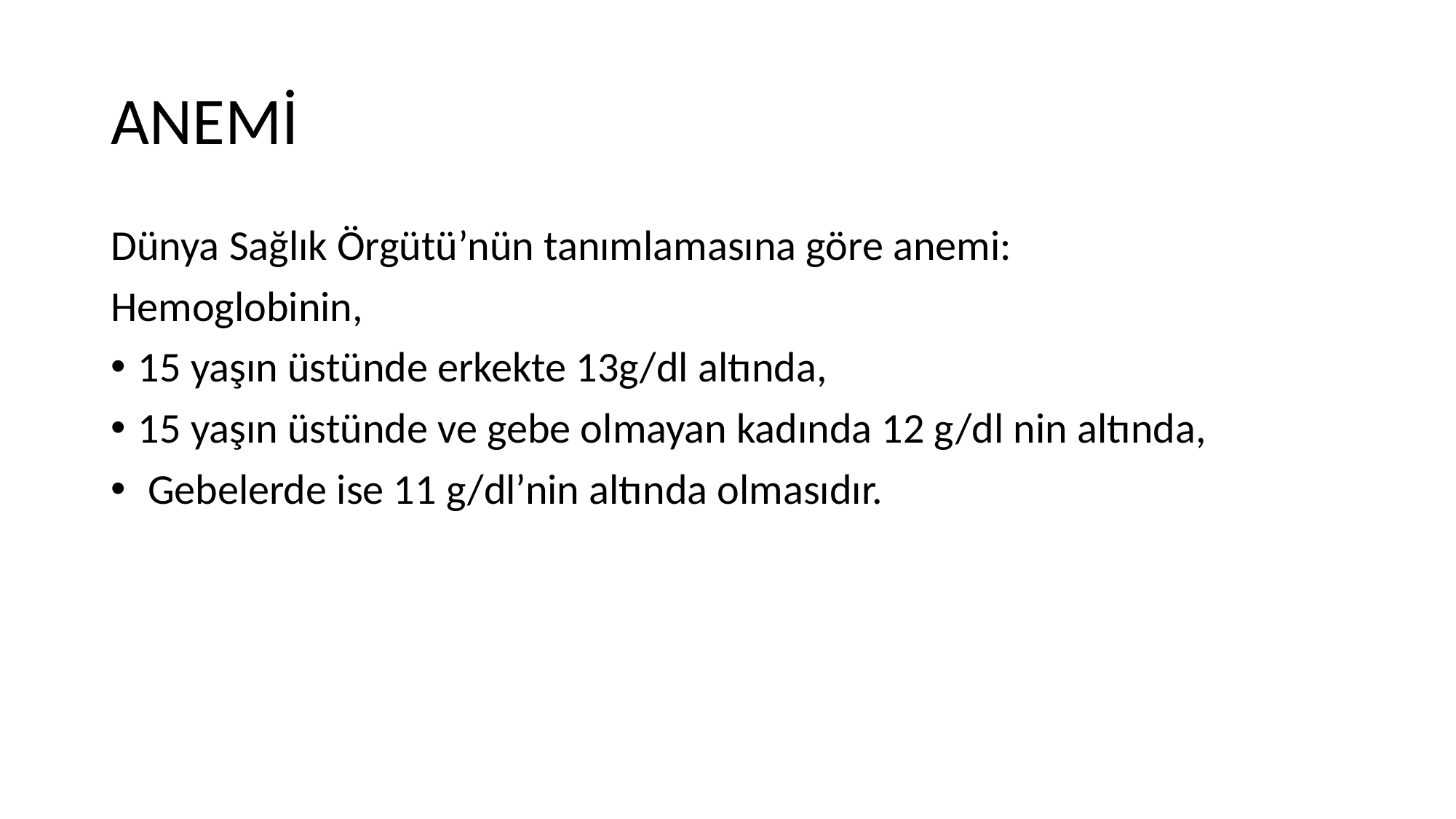

# ANEMİ
Dünya Sağlık Örgütü’nün tanımlamasına göre anemi:
Hemoglobinin,
15 yaşın üstünde erkekte 13g/dl altında,
15 yaşın üstünde ve gebe olmayan kadında 12 g/dl nin altında,
 Gebelerde ise 11 g/dl’nin altında olmasıdır.